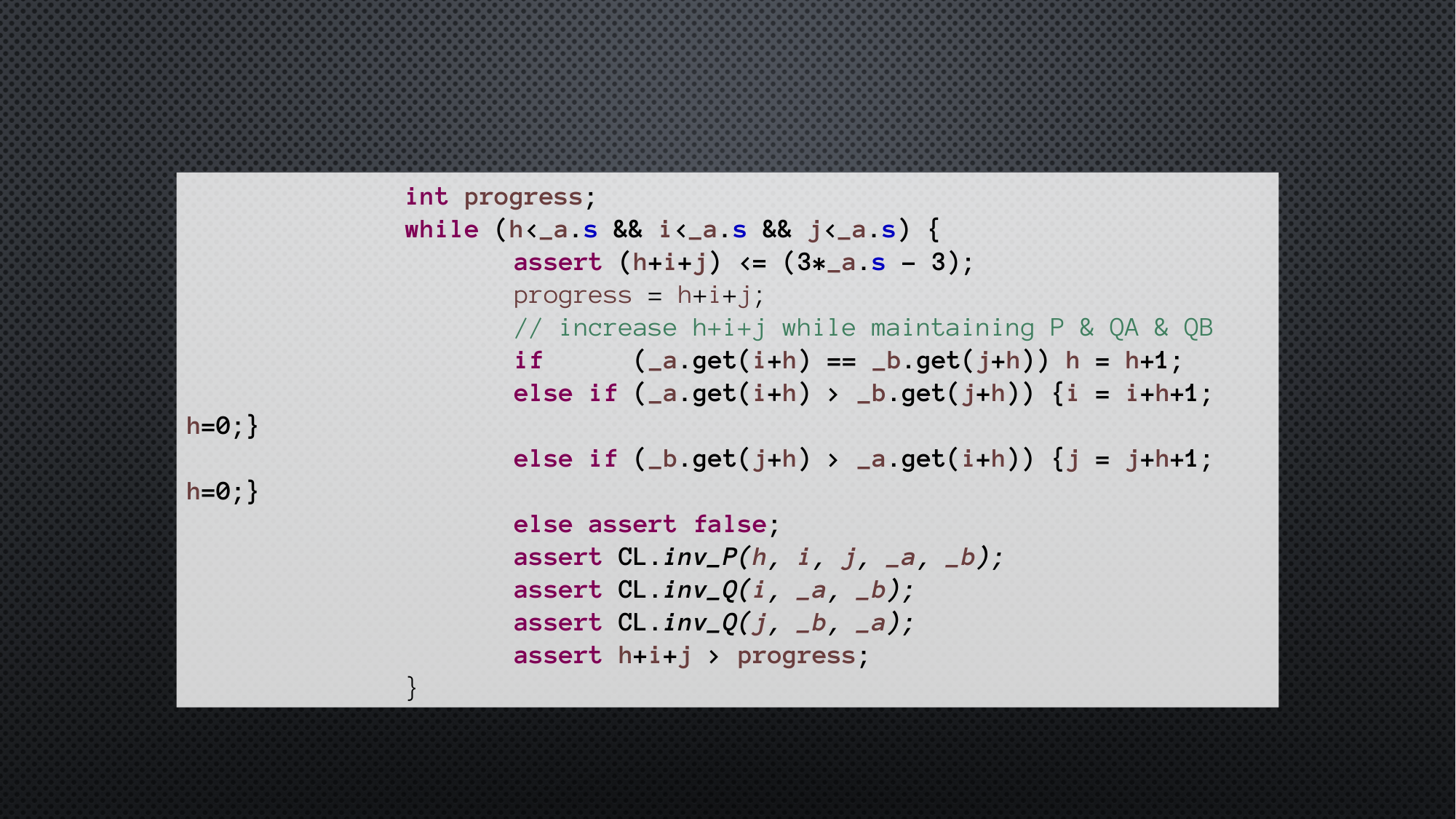

int progress;
		while (h<_a.s && i<_a.s && j<_a.s) {
			assert (h+i+j) <= (3*_a.s - 3);
			progress = h+i+j;
			// increase h+i+j while maintaining P & QA & QB
			if      (_a.get(i+h) == _b.get(j+h)) h = h+1;
			else if (_a.get(i+h) > _b.get(j+h)) {i = i+h+1; h=0;}
			else if (_b.get(j+h) > _a.get(i+h)) {j = j+h+1; h=0;}
			else assert false;
			assert CL.inv_P(h, i, j, _a, _b);
			assert CL.inv_Q(i, _a, _b);
			assert CL.inv_Q(j, _b, _a);
			assert h+i+j > progress;
		}